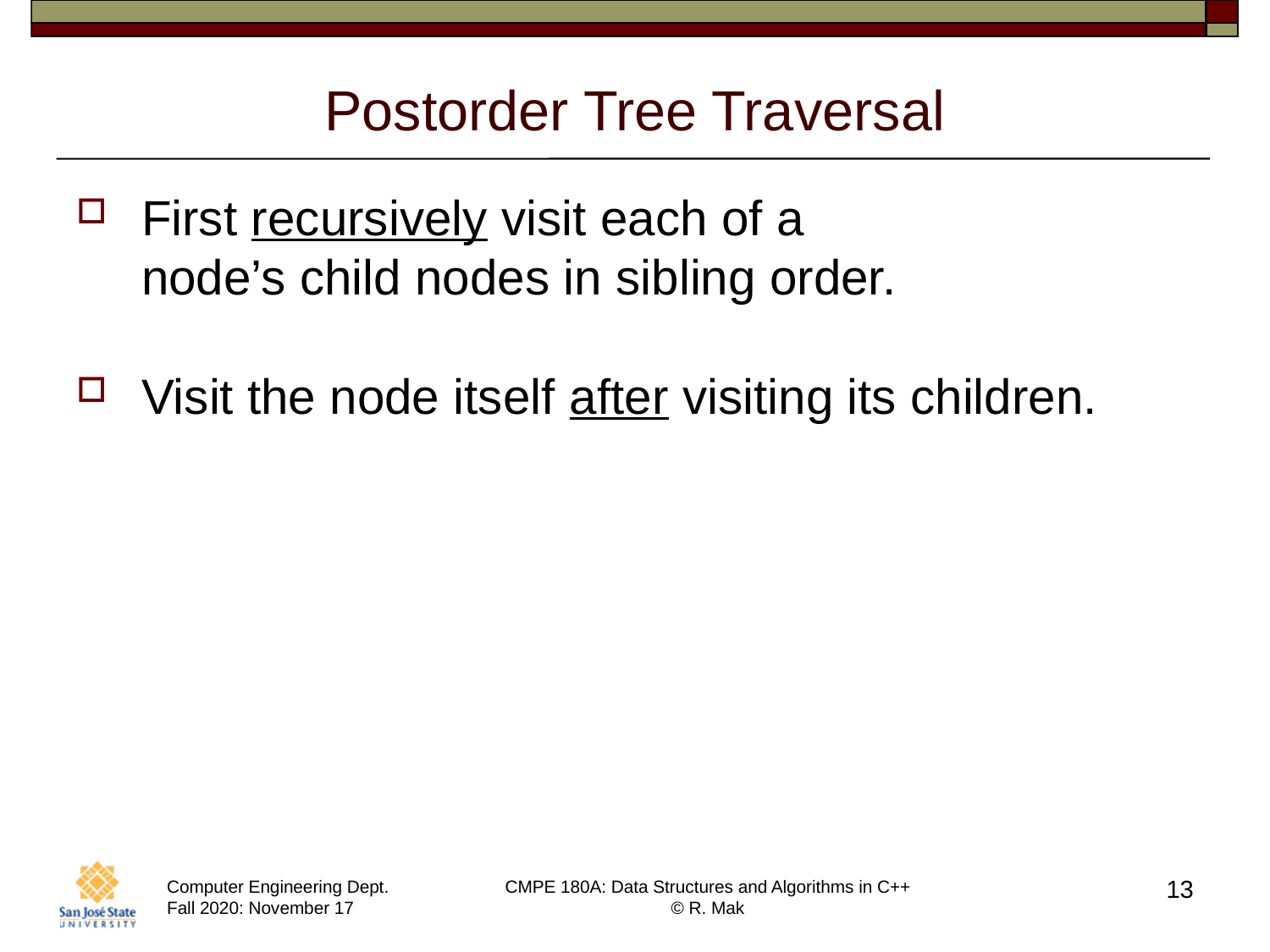

# Postorder Tree Traversal
First recursively visit each of a
node’s child nodes in sibling order.

Visit the node itself after visiting its children.
13